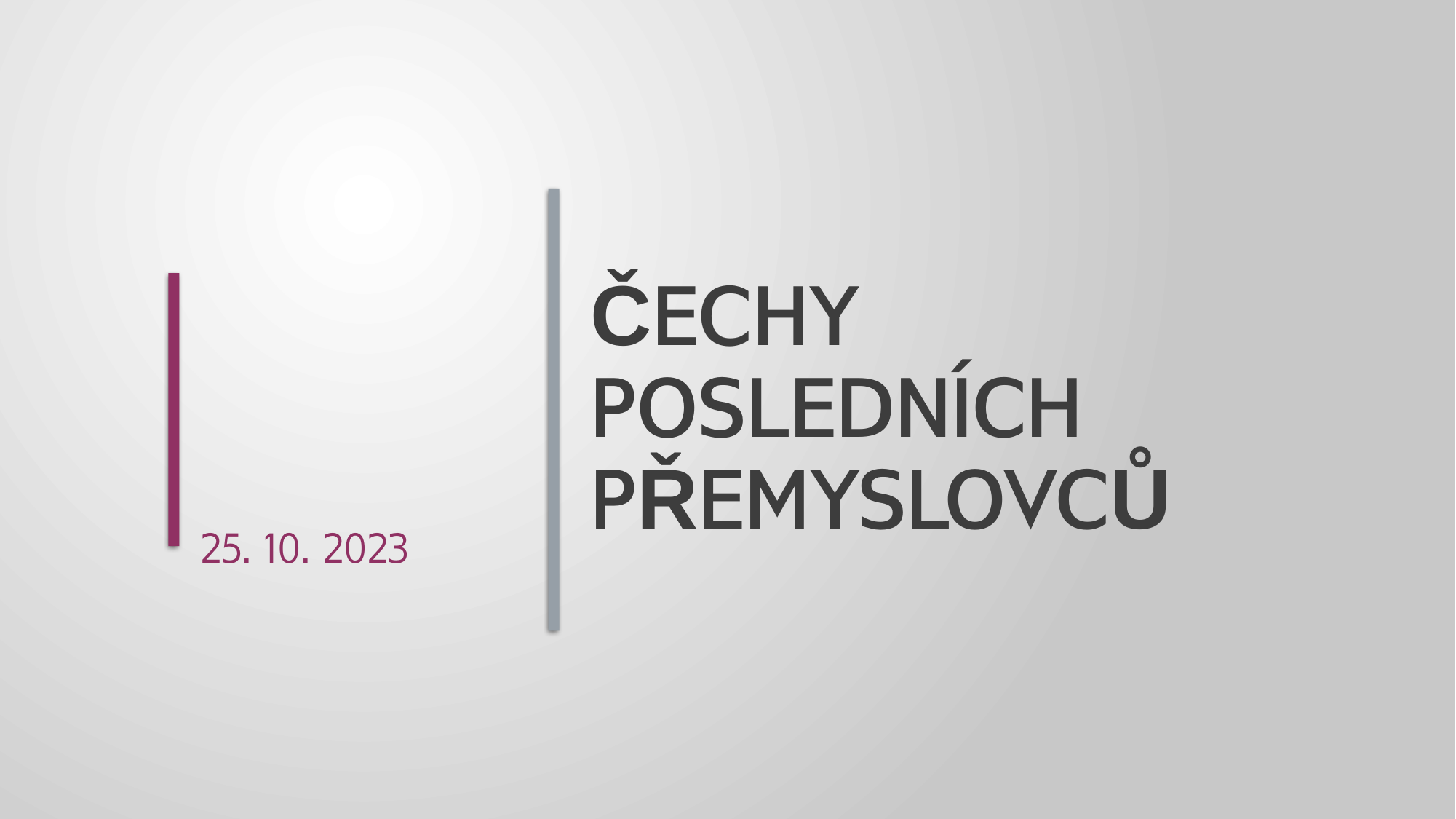

25. 10. 2023
# ČECHY POSLEDNÍCH PŘEMYSLOVCŮ